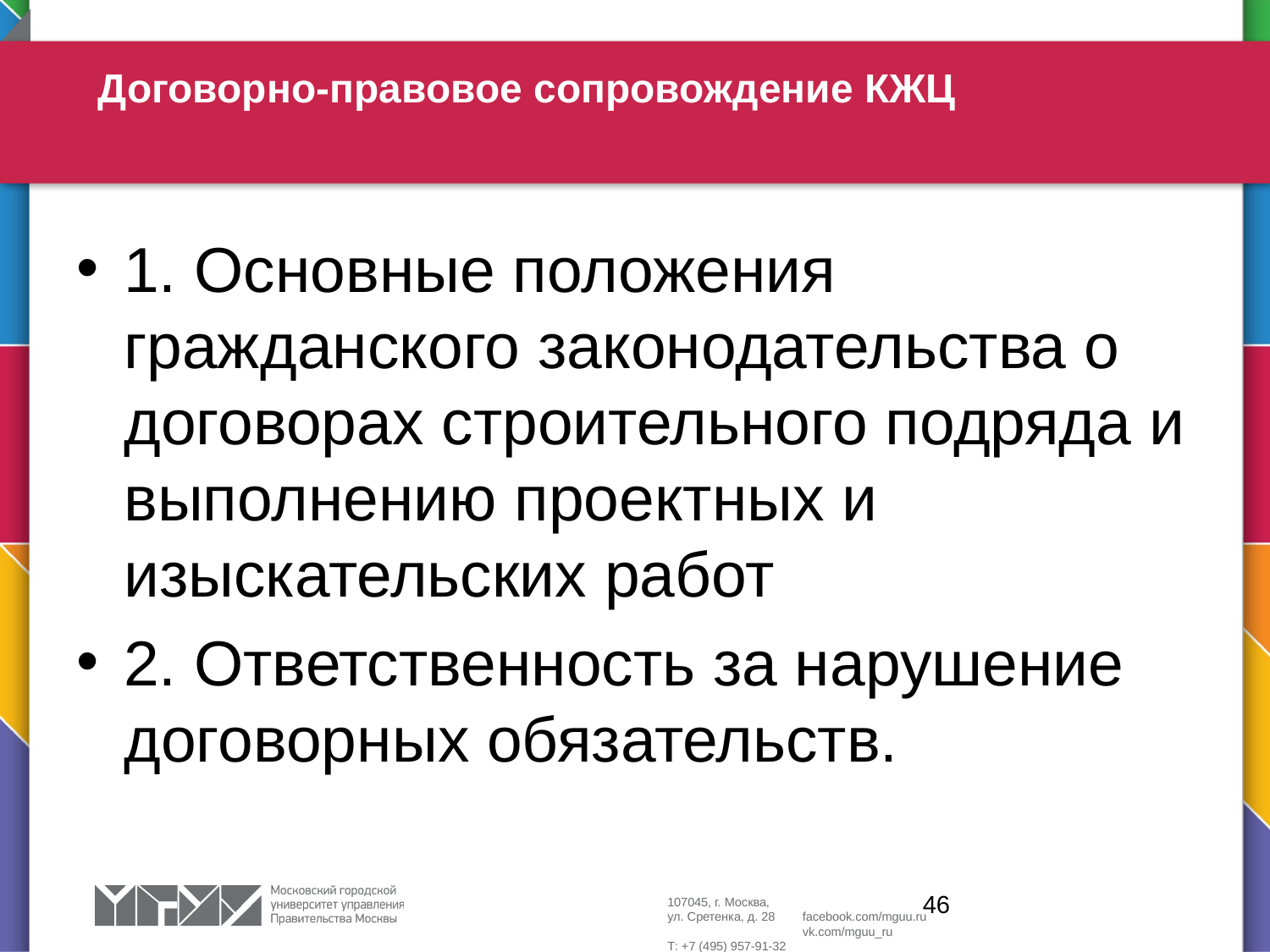

# Договорно-правовое сопровождение КЖЦ
1. Основные положения гражданского законодательства о договорах строительного подряда и выполнению проектных и изыскательских работ
2. Ответственность за нарушение договорных обязательств.
46